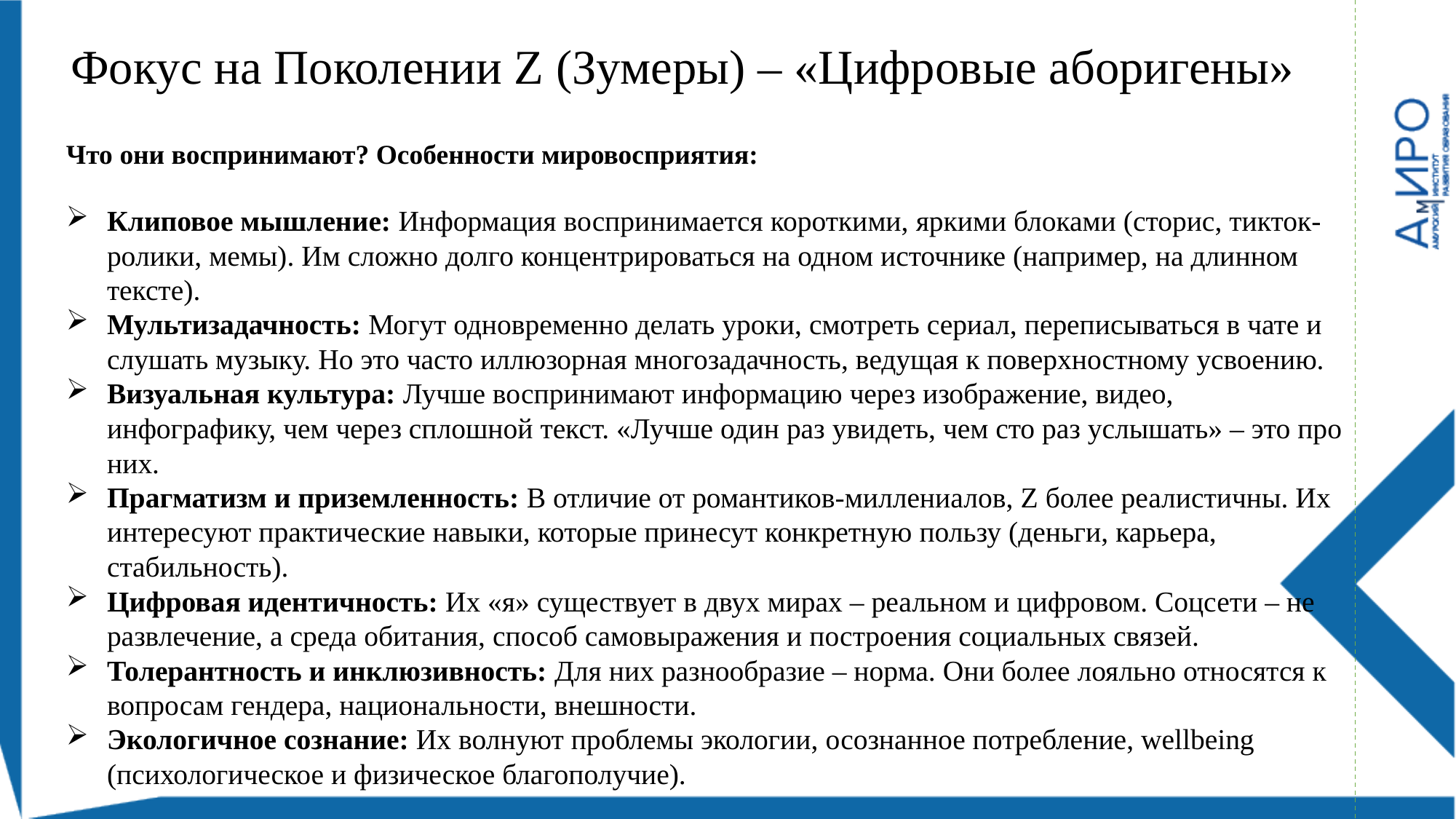

Фокус на Поколении Z (Зумеры) – «Цифровые аборигены»
Что они воспринимают? Особенности мировосприятия:

Клиповое мышление: Информация воспринимается короткими, яркими блоками (сторис, тикток-ролики, мемы). Им сложно долго концентрироваться на одном источнике (например, на длинном тексте).
Мультизадачность: Могут одновременно делать уроки, смотреть сериал, переписываться в чате и слушать музыку. Но это часто иллюзорная многозадачность, ведущая к поверхностному усвоению.
Визуальная культура: Лучше воспринимают информацию через изображение, видео, инфографику, чем через сплошной текст. «Лучше один раз увидеть, чем сто раз услышать» – это про них.
Прагматизм и приземленность: В отличие от романтиков-миллениалов, Z более реалистичны. Их интересуют практические навыки, которые принесут конкретную пользу (деньги, карьера, стабильность).
Цифровая идентичность: Их «я» существует в двух мирах – реальном и цифровом. Соцсети – не развлечение, а среда обитания, способ самовыражения и построения социальных связей.
Толерантность и инклюзивность: Для них разнообразие – норма. Они более лояльно относятся к вопросам гендера, национальности, внешности.
Экологичное сознание: Их волнуют проблемы экологии, осознанное потребление, wellbeing (психологическое и физическое благополучие).